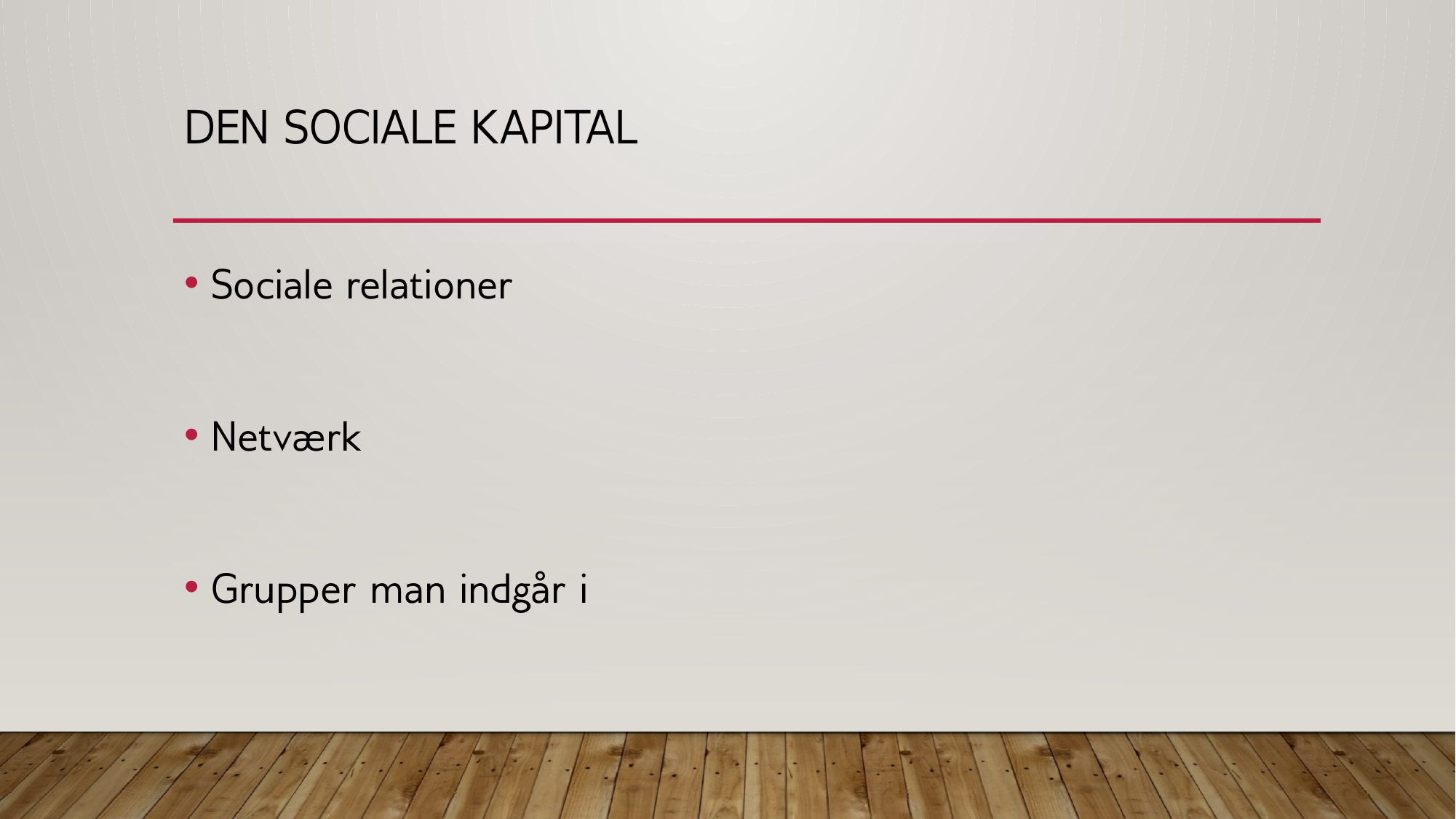

# Den sociale kapital
Sociale relationer

Netværk

Grupper man indgår i